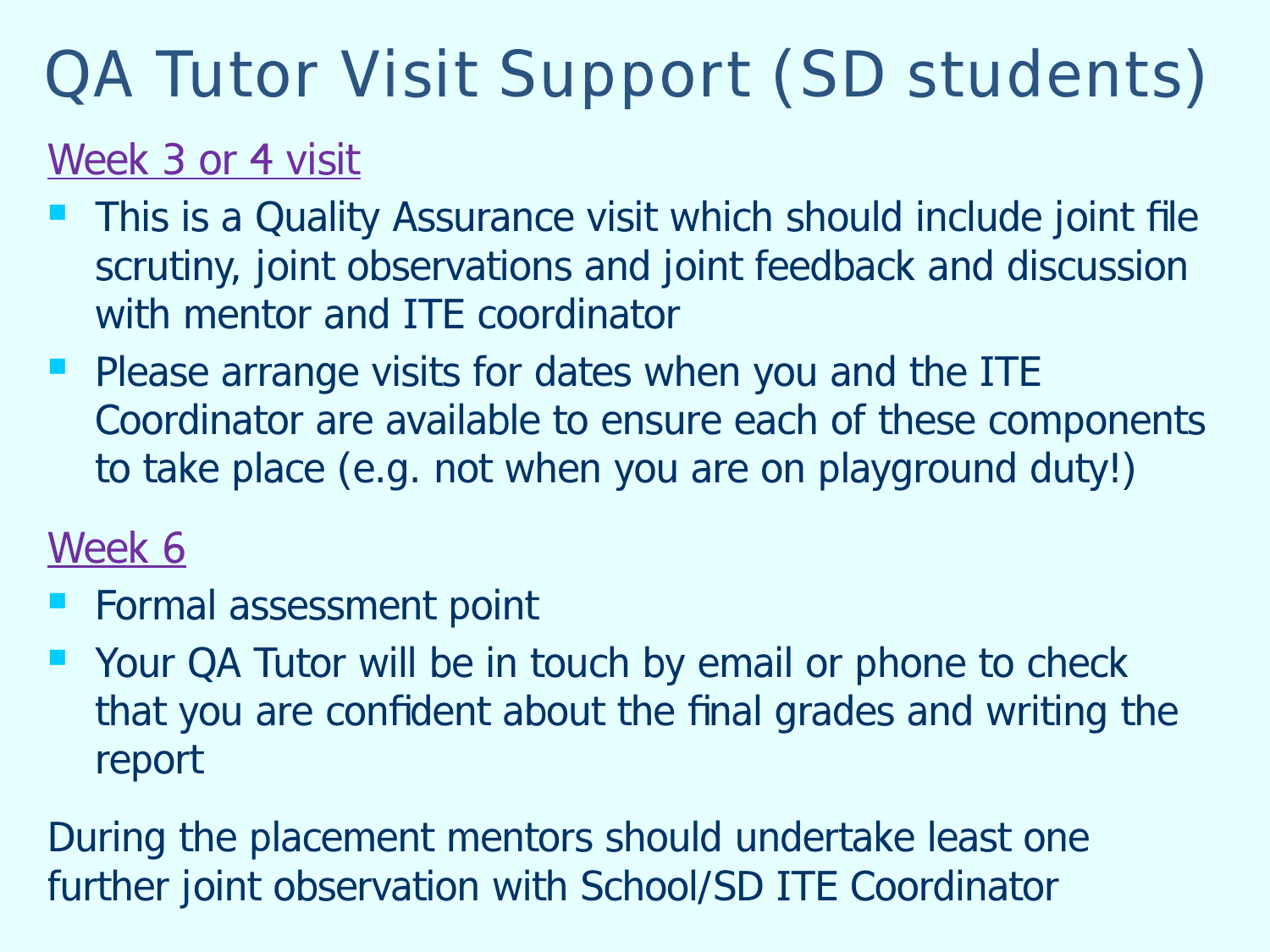

# QA Tutor Visit Support (SD students)
Week 3 or 4 visit
This is a Quality Assurance visit which should include joint file scrutiny, joint observations and joint feedback and discussion with mentor and ITE coordinator
Please arrange visits for dates when you and the ITE Coordinator are available to ensure each of these components to take place (e.g. not when you are on playground duty!)
Week 6
Formal assessment point
Your QA Tutor will be in touch by email or phone to check that you are confident about the final grades and writing the report
During the placement mentors should undertake least one further joint observation with School/SD ITE Coordinator